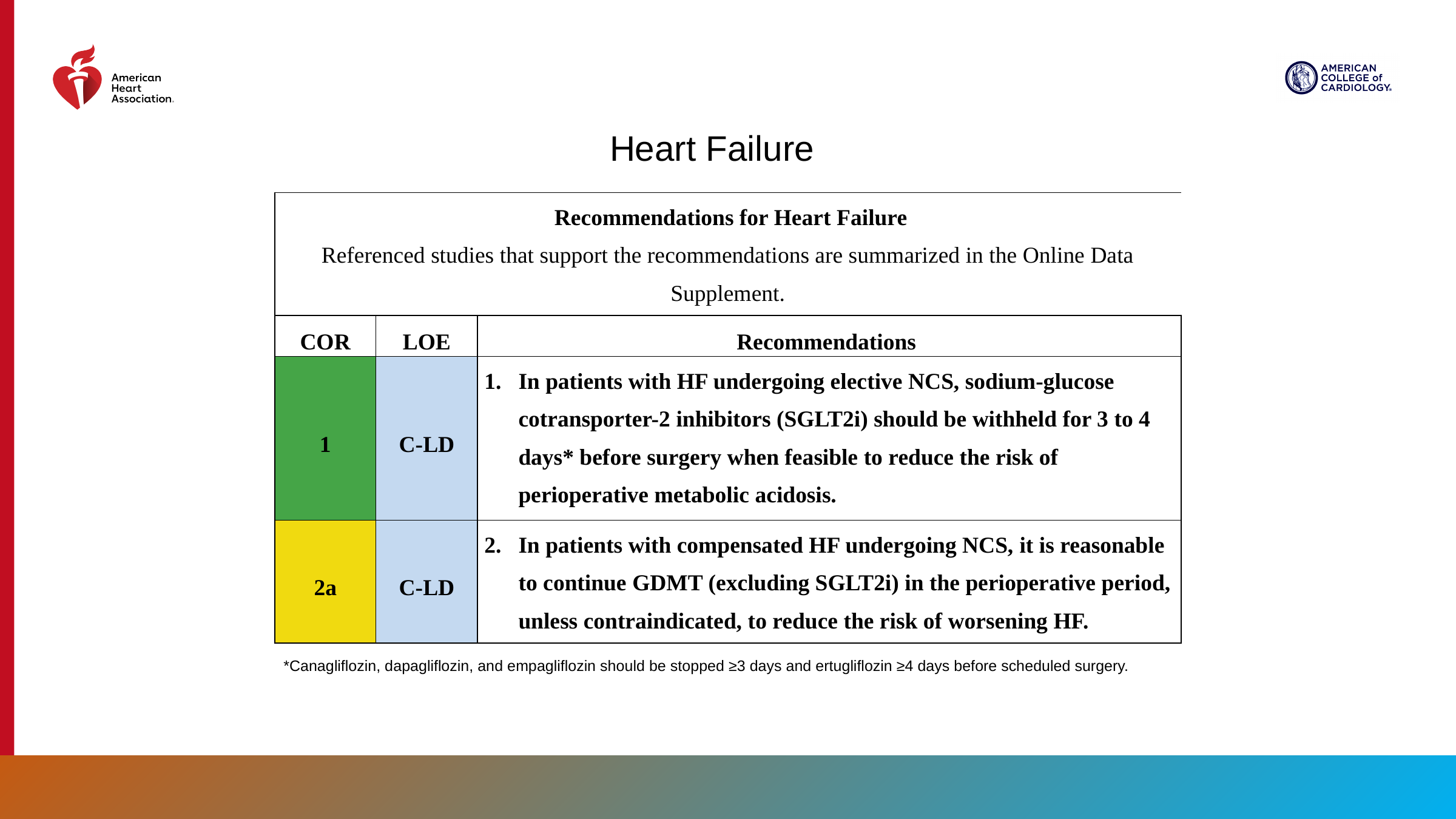

Heart Failure
| Recommendations for Heart Failure Referenced studies that support the recommendations are summarized in the Online Data Supplement. |  |  |
| --- | --- | --- |
| COR | LOE | Recommendations |
| 1 | C-LD | In patients with HF undergoing elective NCS, sodium-glucose cotransporter-2 inhibitors (SGLT2i) should be withheld for 3 to 4 days\* before surgery when feasible to reduce the risk of perioperative metabolic acidosis. |
| 2a | C-LD | In patients with compensated HF undergoing NCS, it is reasonable to continue GDMT (excluding SGLT2i) in the perioperative period, unless contraindicated, to reduce the risk of worsening HF. |
*Canagliflozin, dapagliflozin, and empagliflozin should be stopped ≥3 days and ertugliflozin ≥4 days before scheduled surgery.